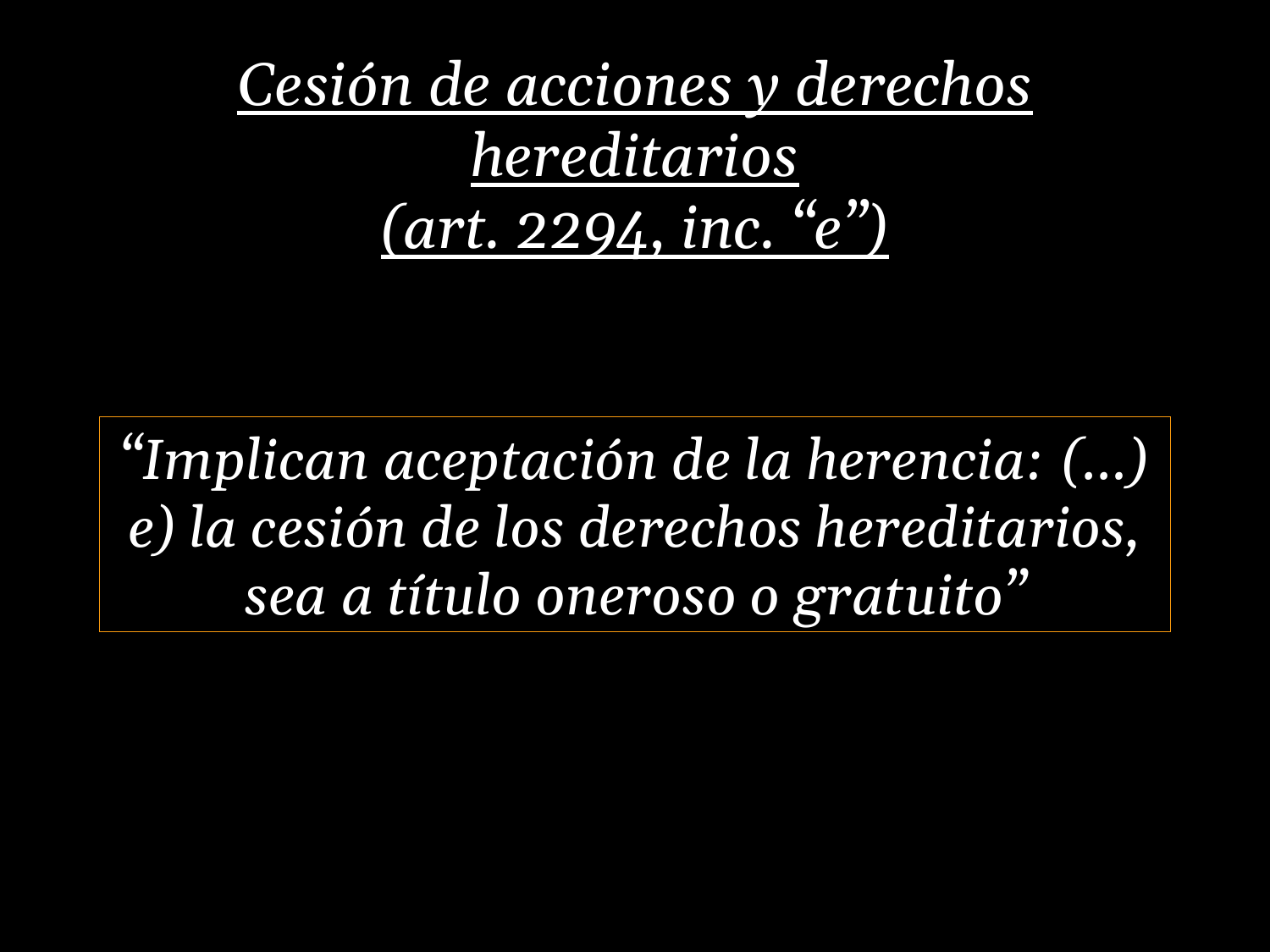

# Cesión de acciones y derechos hereditarios (art. 2294, inc. “e”)
“Implican aceptación de la herencia: (…) e) la cesión de los derechos hereditarios, sea a título oneroso o gratuito”